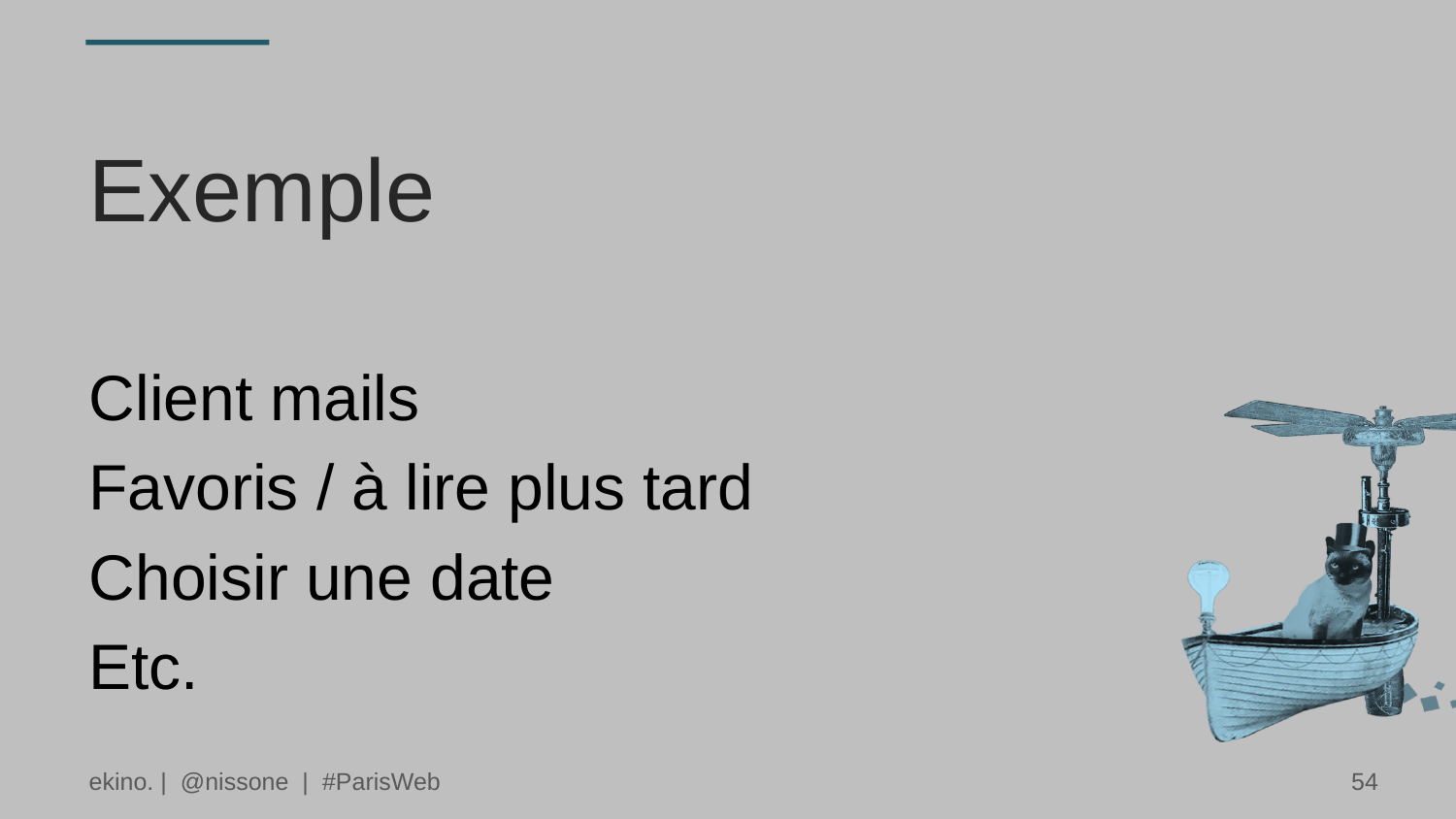

# Exemple
Client mails
Favoris / à lire plus tard
Choisir une date
Etc.
ekino. |  @nissone  |  #ParisWeb
54